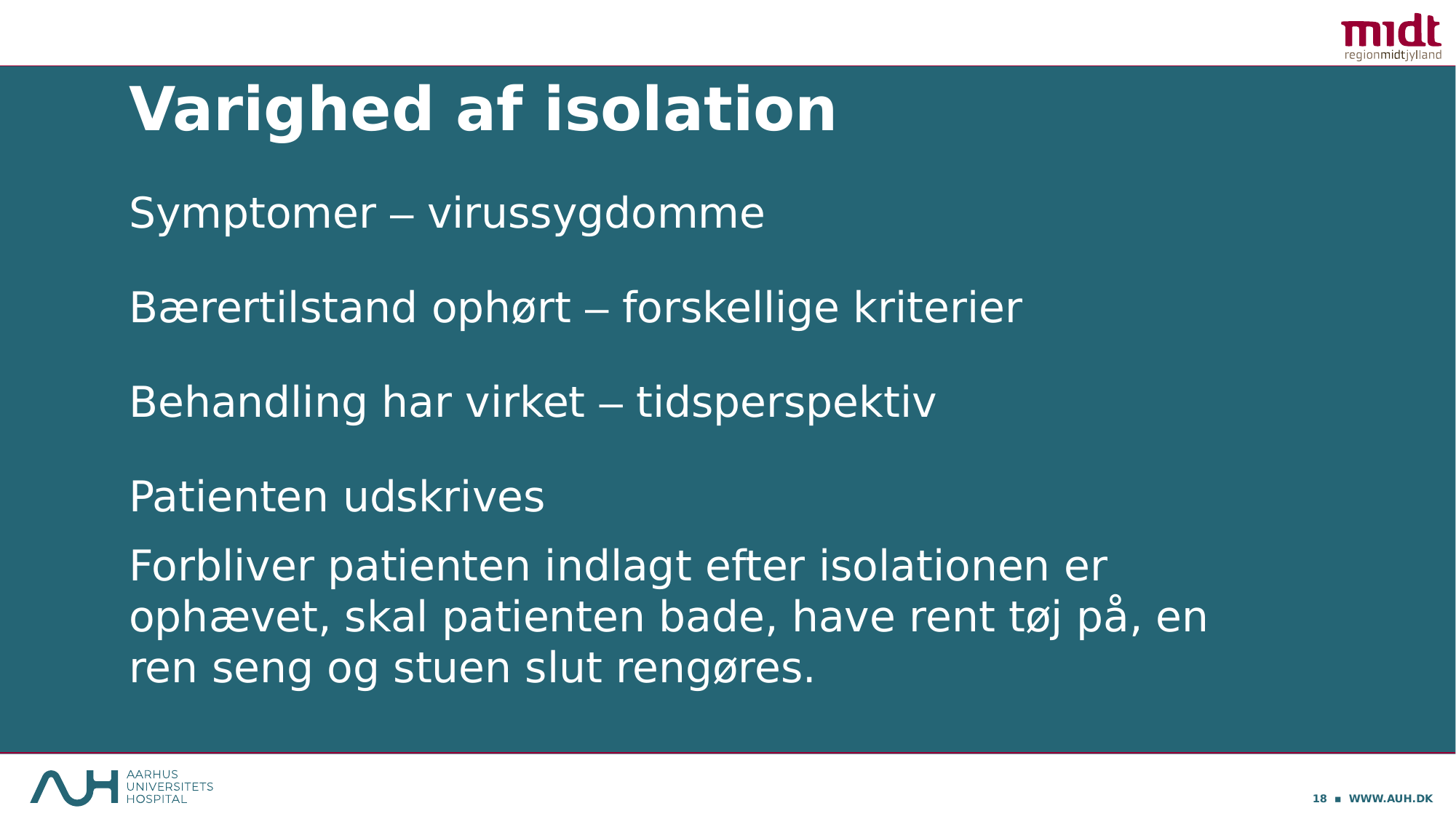

# Varighed af isolation

Symptomer – virussygdomme
Bærertilstand ophørt – forskellige kriterier
Behandling har virket – tidsperspektiv
Patienten udskrives
Forbliver patienten indlagt efter isolationen er ophævet, skal patienten bade, have rent tøj på, en ren seng og stuen slut rengøres.